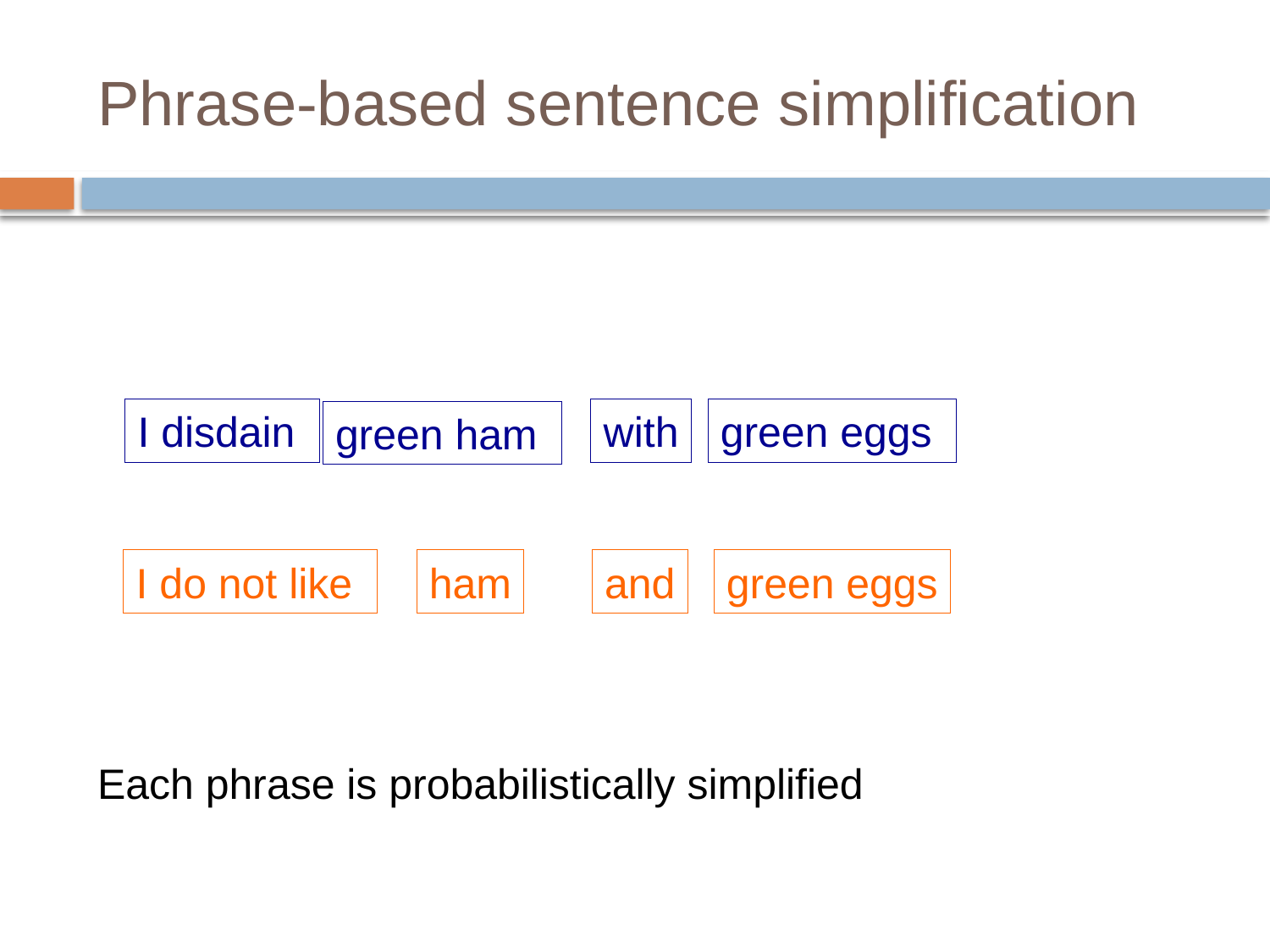

# Phrase-based sentence simplification
I disdain
with
green eggs
green ham
ham
green eggs
I do not like
and
Each phrase is probabilistically simplified